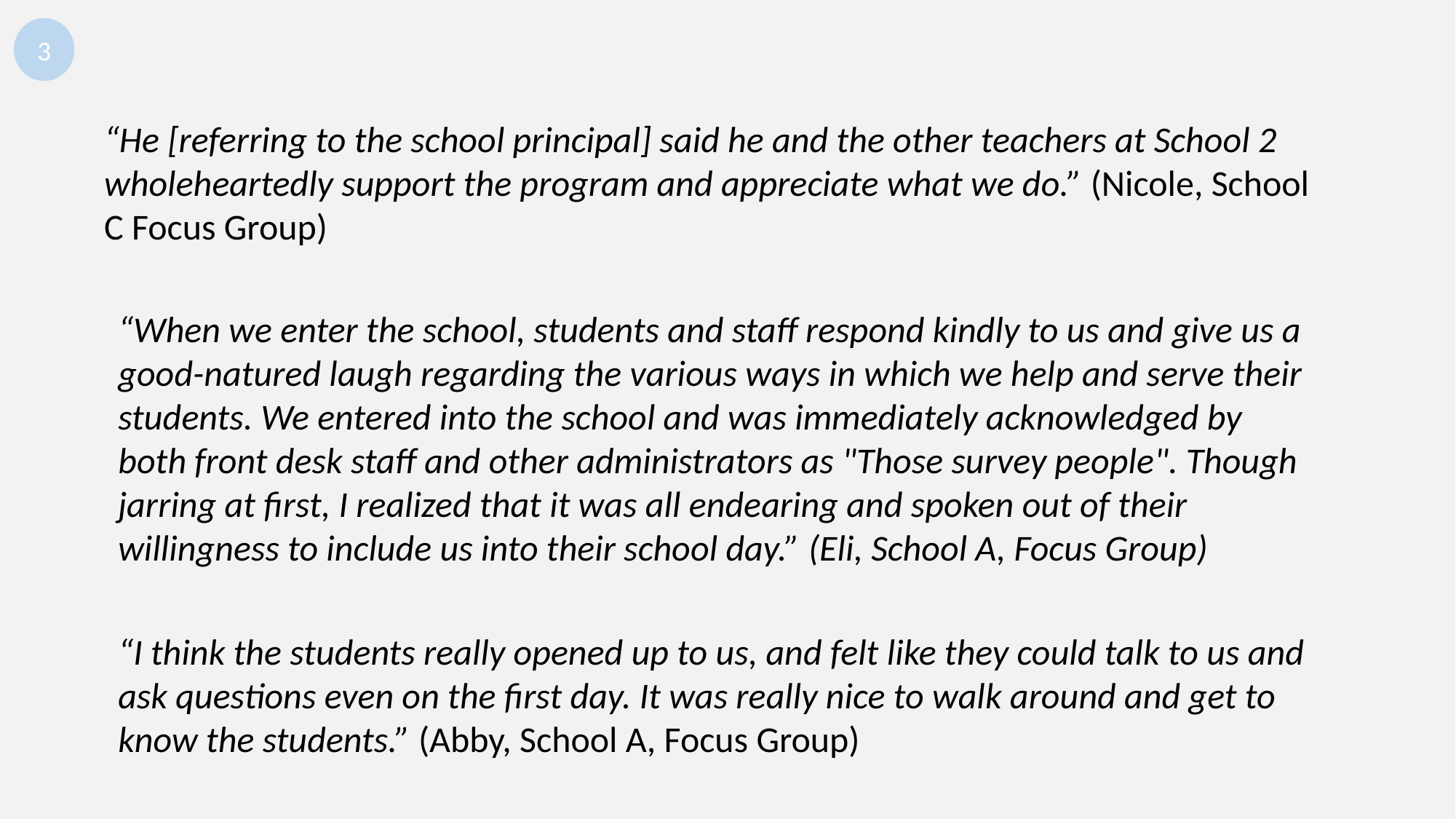

3
“He [referring to the school principal] said he and the other teachers at School 2 wholeheartedly support the program and appreciate what we do.” (Nicole, School C Focus Group)
“When we enter the school, students and staff respond kindly to us and give us a good-natured laugh regarding the various ways in which we help and serve their students. We entered into the school and was immediately acknowledged by both front desk staff and other administrators as "Those survey people". Though jarring at first, I realized that it was all endearing and spoken out of their willingness to include us into their school day.” (Eli, School A, Focus Group)
“I think the students really opened up to us, and felt like they could talk to us and ask questions even on the first day. It was really nice to walk around and get to know the students.” (Abby, School A, Focus Group)